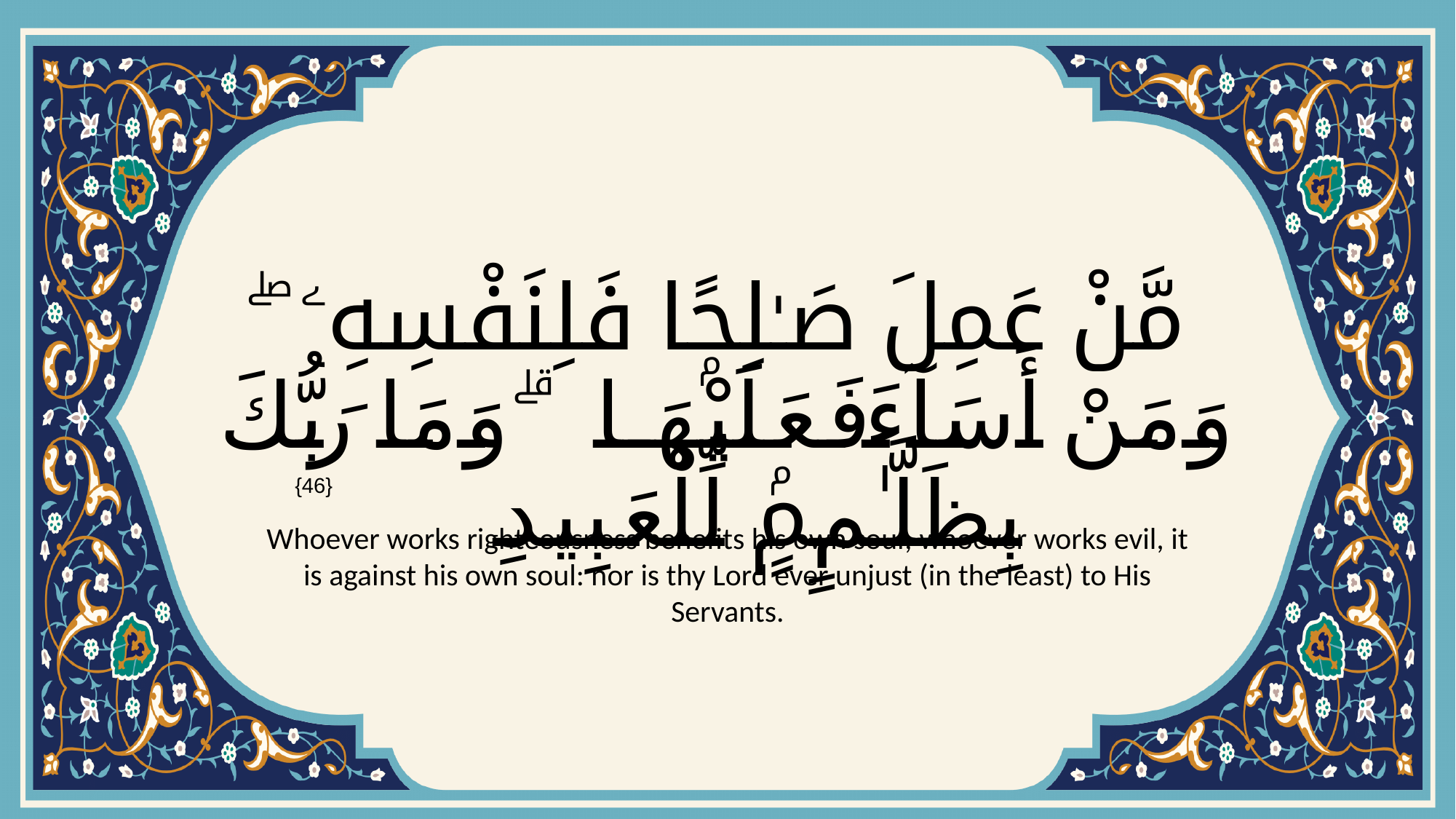

# مَّنْ عَمِلَ صَـٰلِحًۭا فَلِنَفْسِهِۦ ۖ وَمَنْ أَسَآءَ فَعَلَيْهَا ۗ وَمَا رَبُّكَ بِظَلَّـٰمٍۢ لِّلْعَبِيدِ
{46}
Whoever works righteousness benefits his own soul; whoever works evil, it is against his own soul: nor is thy Lord ever unjust (in the least) to His Servants.